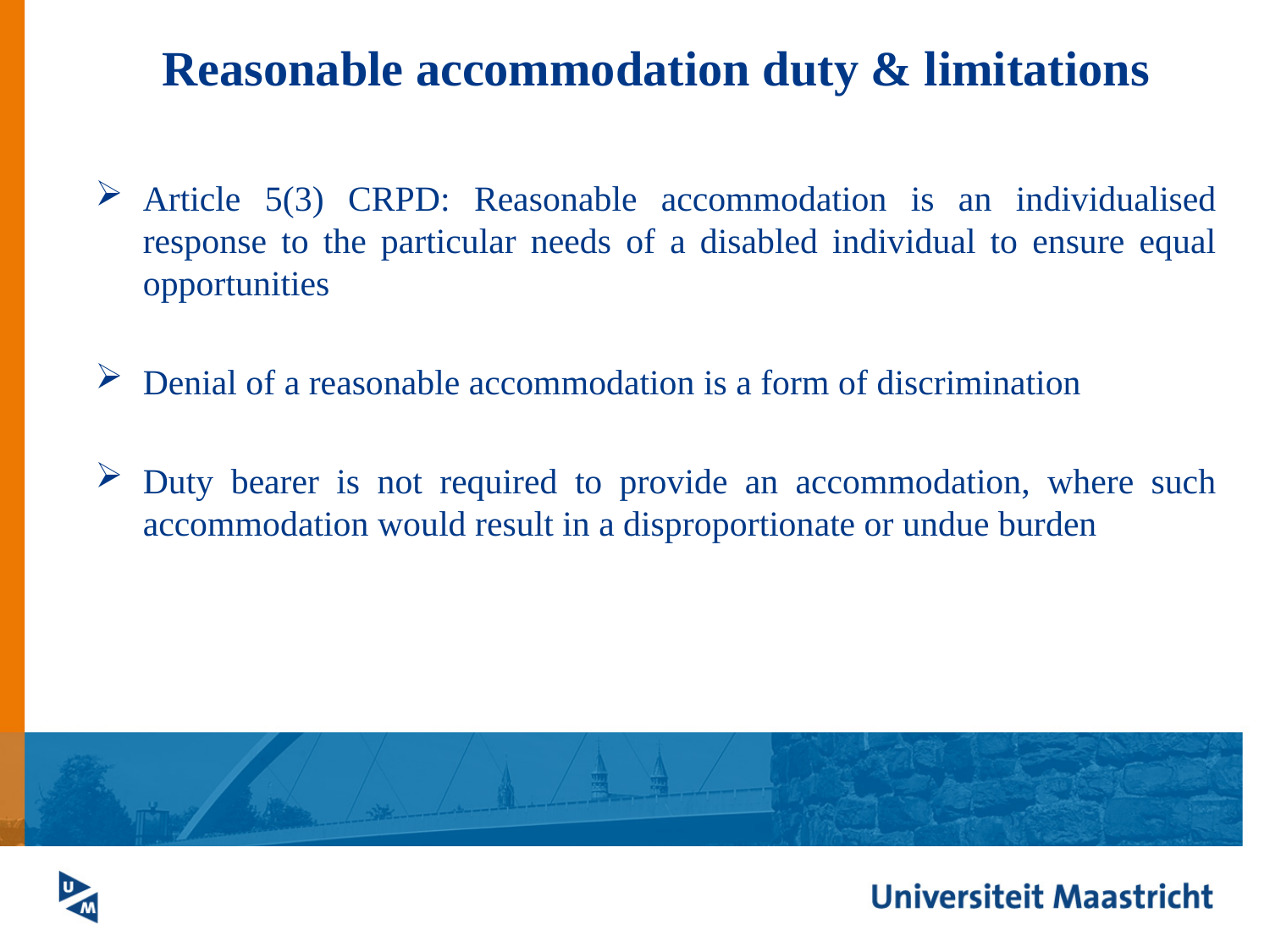

# Reasonable accommodation duty & limitations
Article 5(3) CRPD: Reasonable accommodation is an individualised response to the particular needs of a disabled individual to ensure equal opportunities

Denial of a reasonable accommodation is a form of discrimination

Duty bearer is not required to provide an accommodation, where such accommodation would result in a disproportionate or undue burden